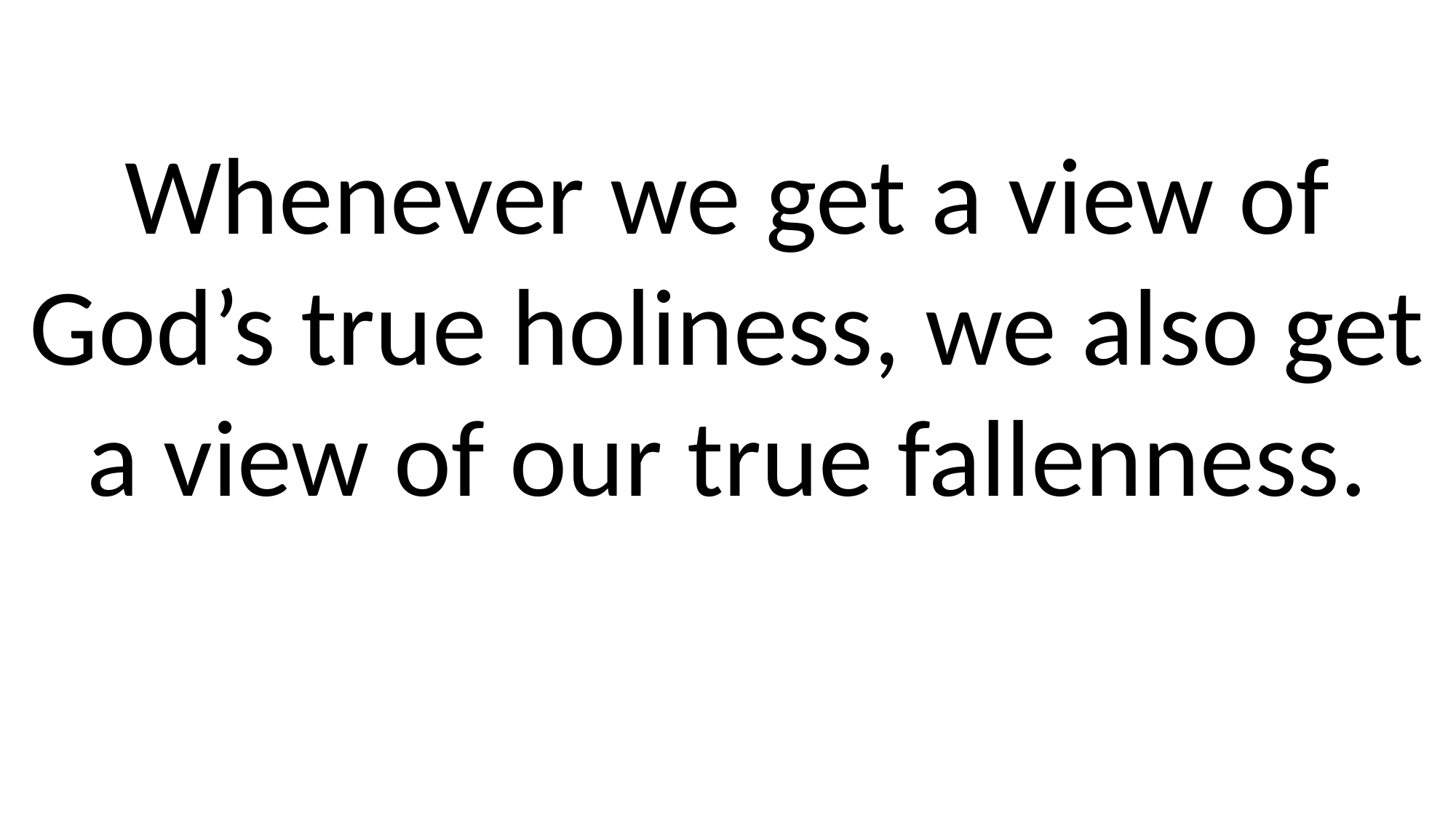

Whenever we get a view of God’s true holiness, we also get a view of our true fallenness.